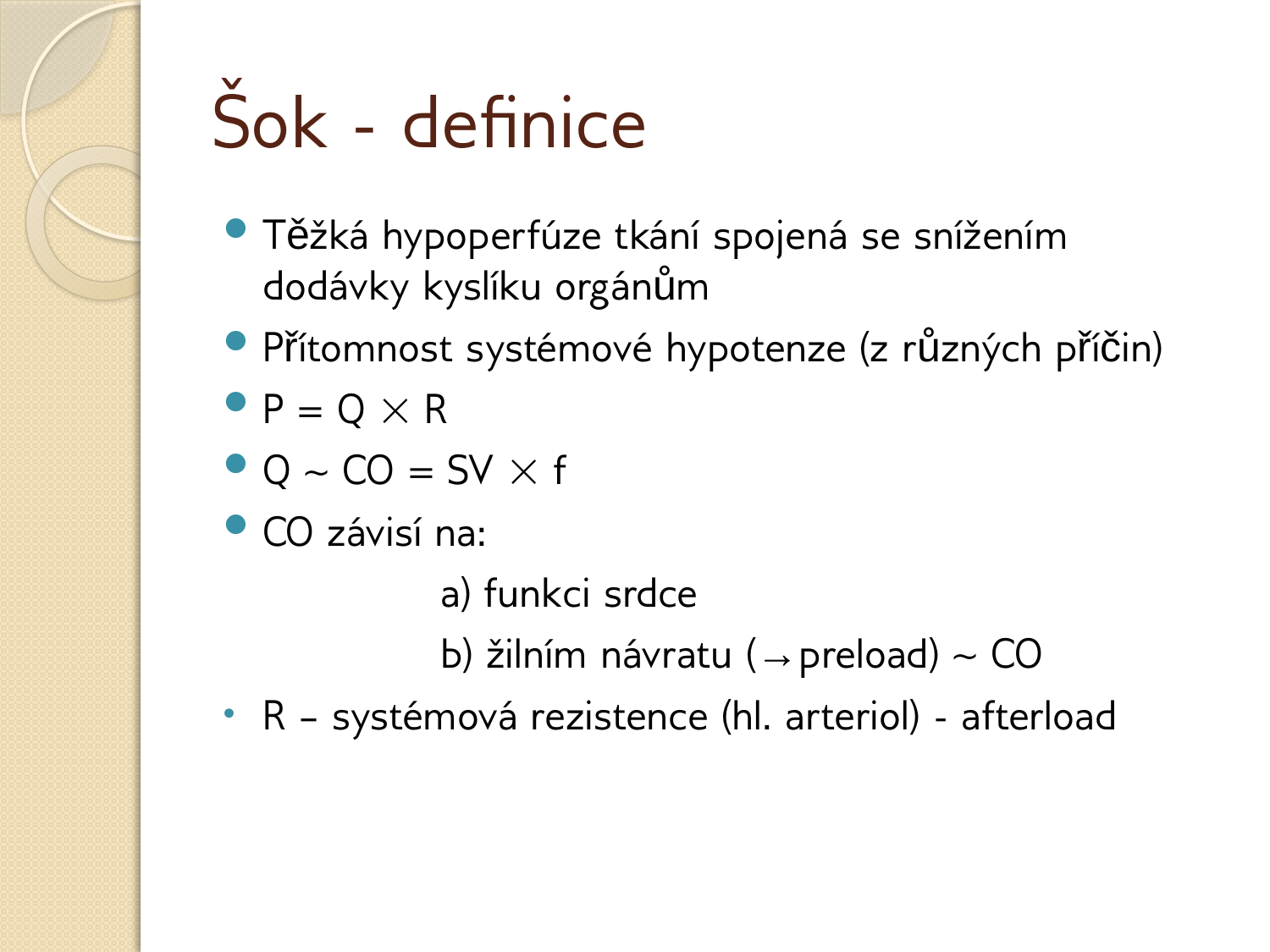

# Šok - definice
Těžká hypoperfúze tkání spojená se snížením dodávky kyslíku orgánům
Přítomnost systémové hypotenze (z různých příčin)
P = Q × R
Q ~ CO = SV × f
CO závisí na:
                  a) funkci srdce
                  b) žilním návratu (→preload) ~ CO
R – systémová rezistence (hl. arteriol) - afterload